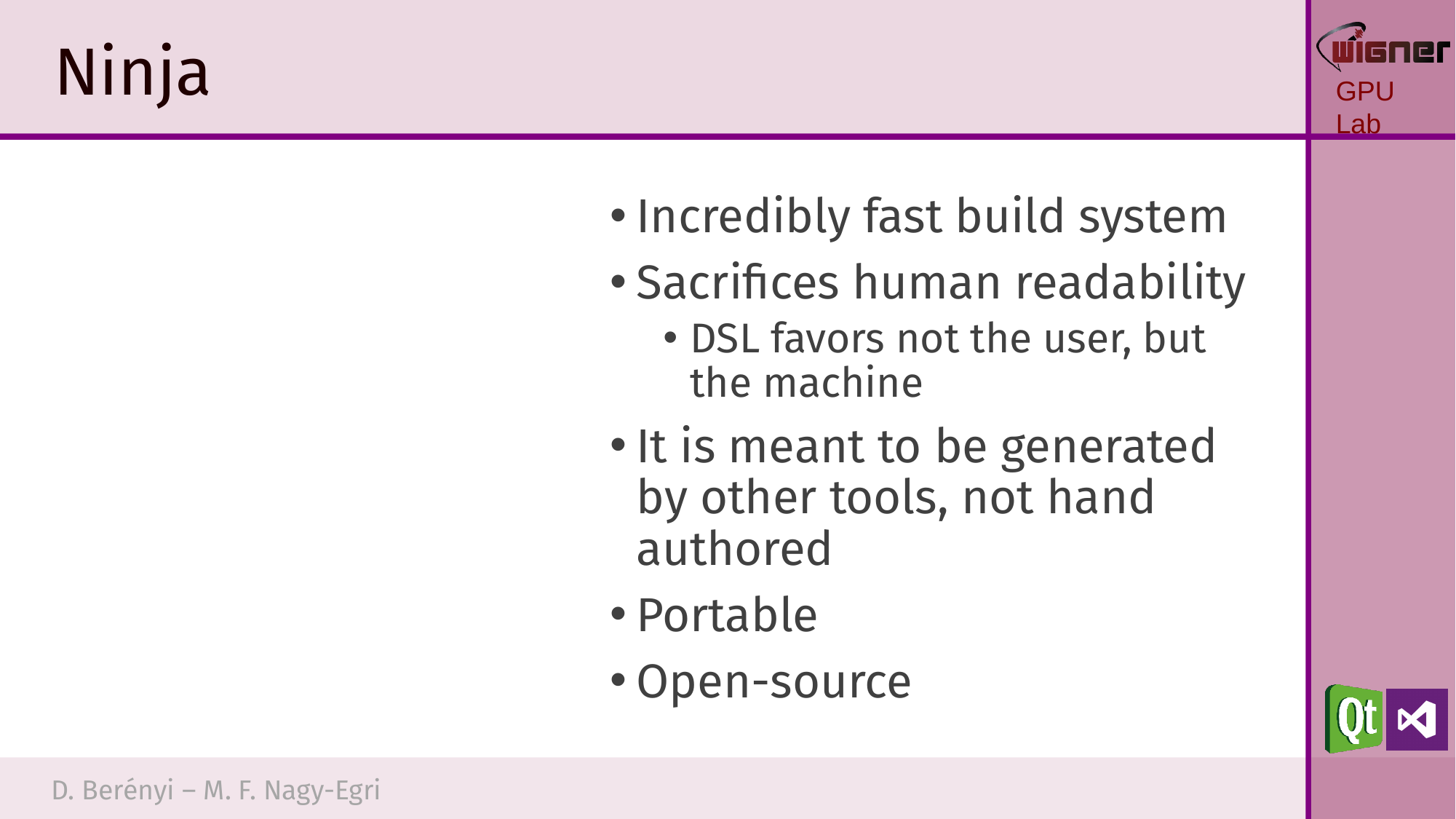

# Ninja
Incredibly fast build system
Sacrifices human readability
DSL favors not the user, but the machine
It is meant to be generated by other tools, not hand authored
Portable
Open-source